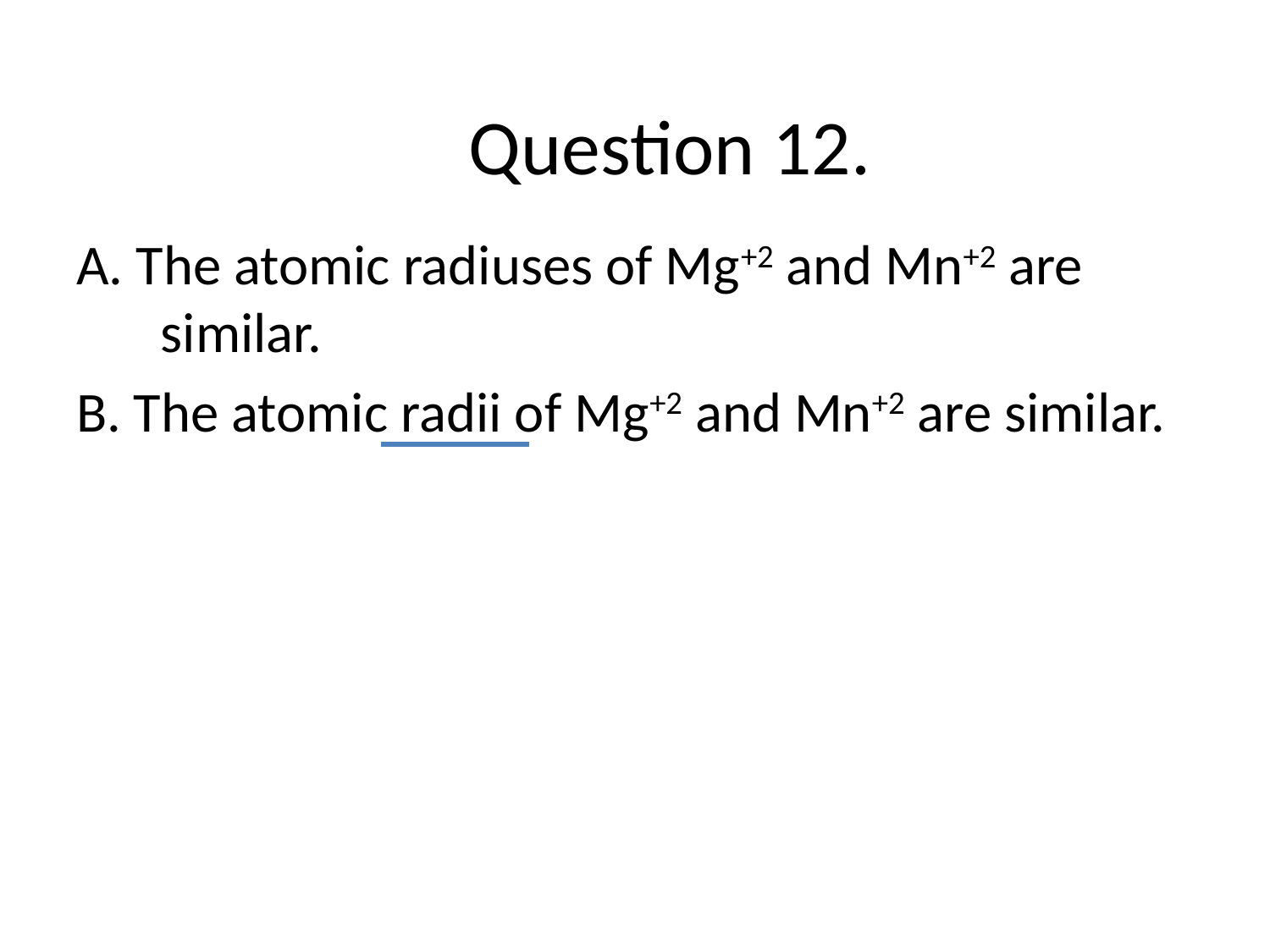

# Question 12.
A. The atomic radiuses of Mg+2 and Mn+2 are similar.
B. The atomic radii of Mg+2 and Mn+2 are similar.